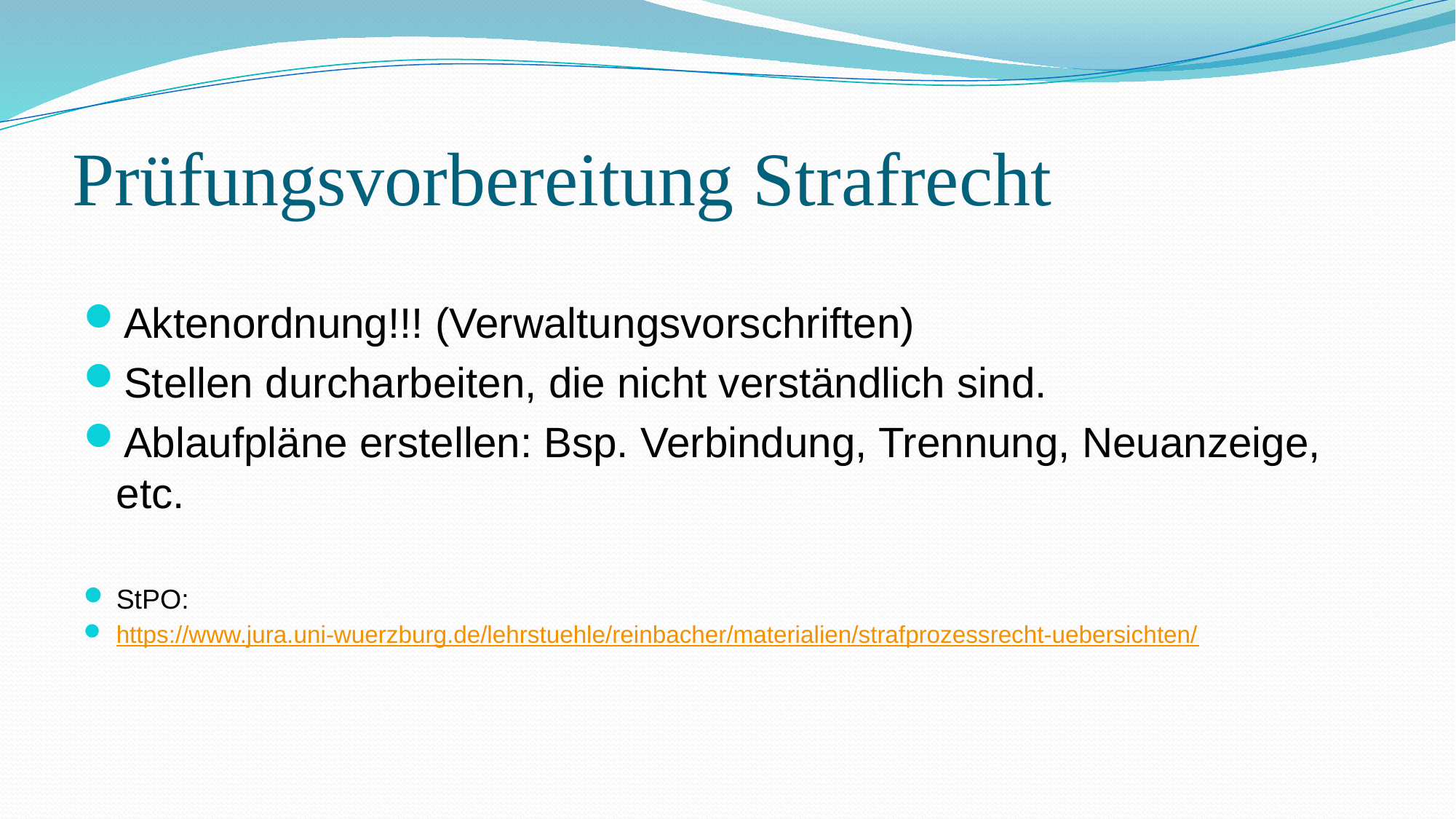

# Prüfungsvorbereitung Strafrecht

Aktenordnung!!! (Verwaltungsvorschriften)
Stellen durcharbeiten, die nicht verständlich sind.
Ablaufpläne erstellen: Bsp. Verbindung, Trennung, Neuanzeige, etc.

StPO:
https://www.jura.uni-wuerzburg.de/lehrstuehle/reinbacher/materialien/strafprozessrecht-uebersichten/